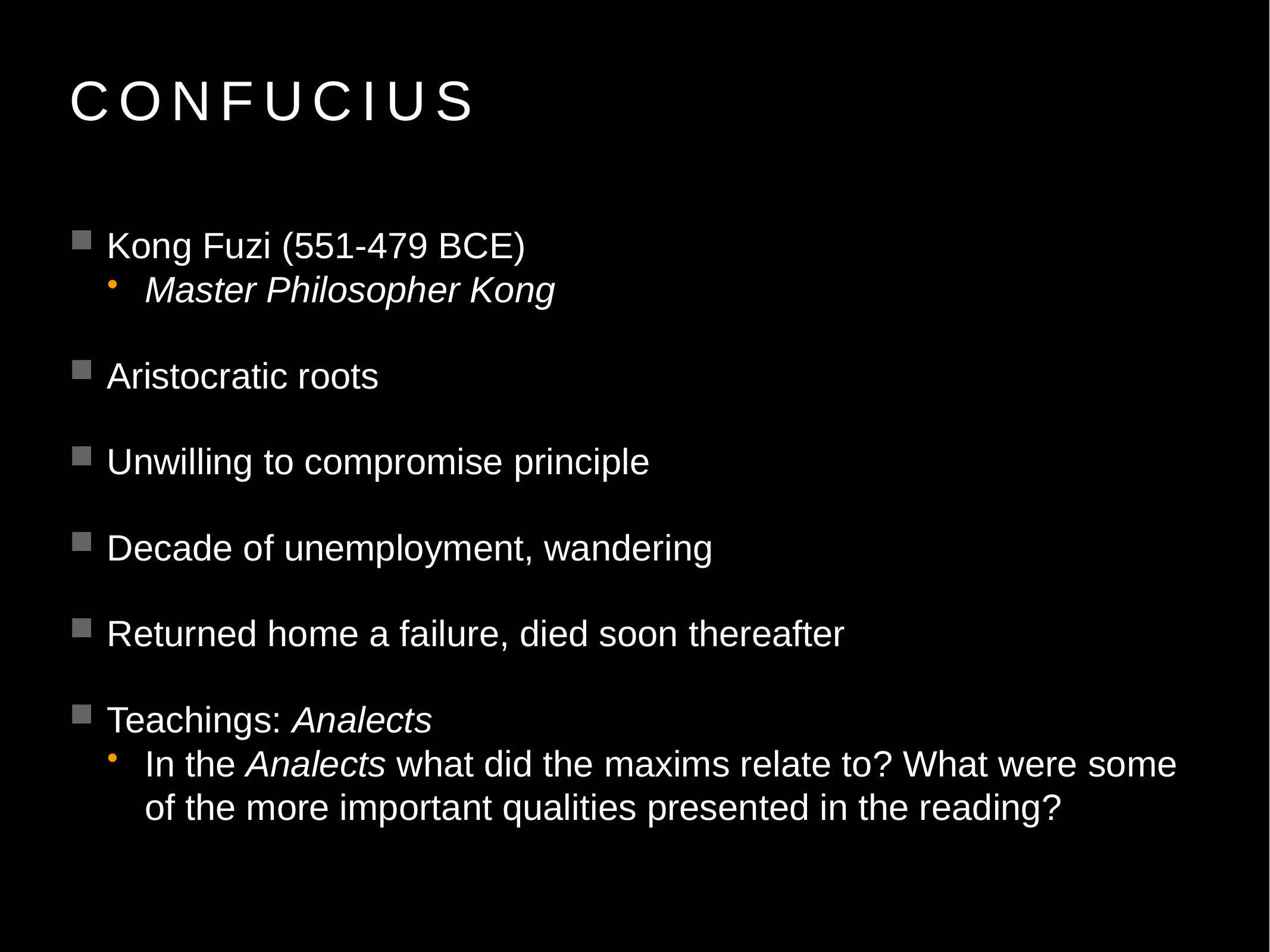

# Confucius
Kong Fuzi (551-479 BCE)
Master Philosopher Kong
Aristocratic roots
Unwilling to compromise principle
Decade of unemployment, wandering
Returned home a failure, died soon thereafter
Teachings: Analects
In the Analects what did the maxims relate to? What were some of the more important qualities presented in the reading?